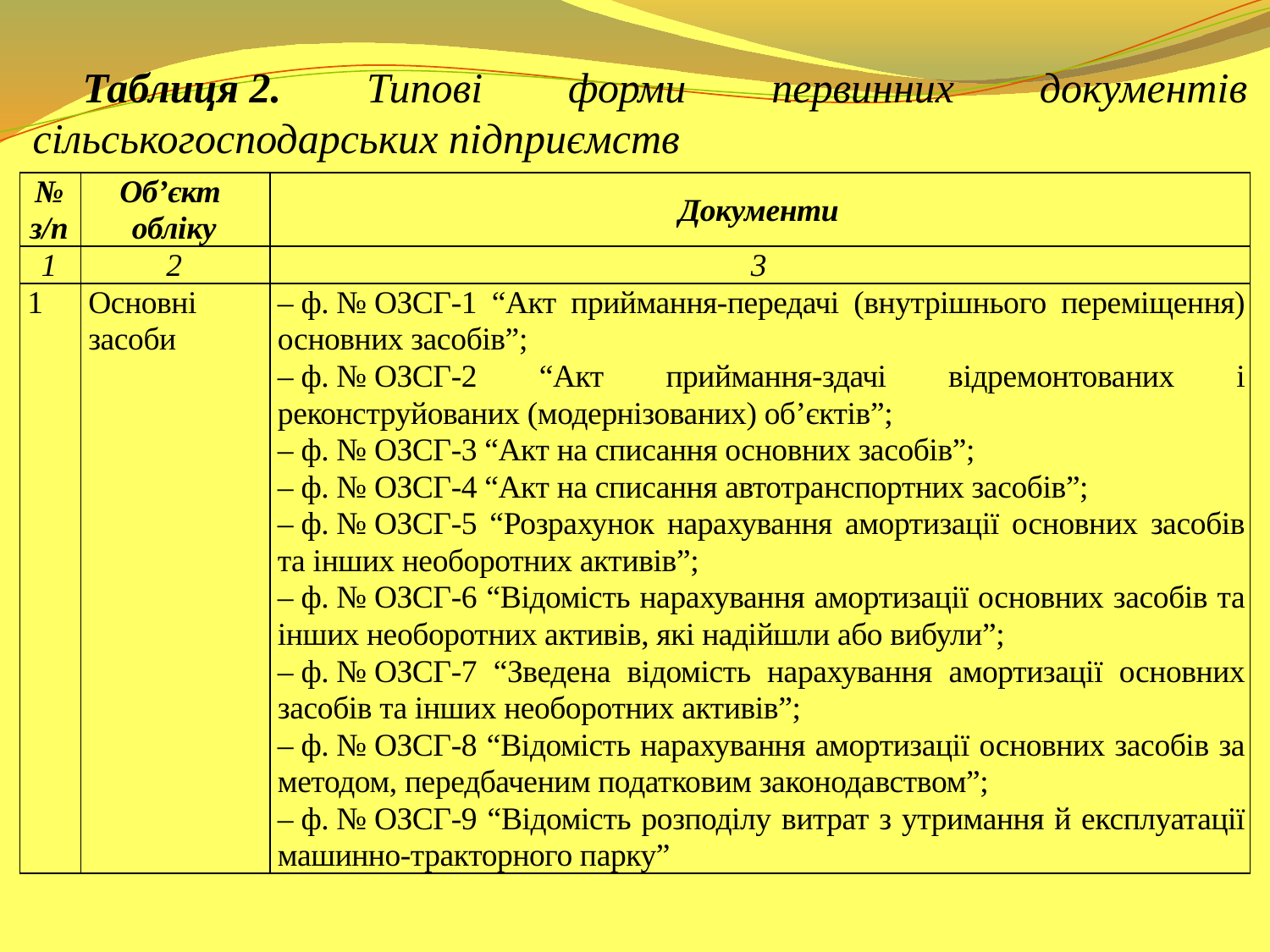

Таблиця 2. Типові форми первинних документів сільськогосподарських підприємств
| № з/п | Об’єкт обліку | Документи |
| --- | --- | --- |
| 1 | 2 | 3 |
| 1 | Основні засоби | – ф. № ОЗСГ-1 “Акт приймання-передачі (внутрішнього переміщення) основних засобів”; – ф. № ОЗСГ-2 “Акт приймання-здачі відремонтованих і реконструйованих (модернізованих) об’єктів”; – ф. № ОЗСГ-3 “Акт на списання основних засобів”; – ф. № ОЗСГ-4 “Акт на списання автотранспортних засобів”; – ф. № ОЗСГ-5 “Розрахунок нарахування амортизації основних засобів та інших необоротних активів”; – ф. № ОЗСГ-6 “Відомість нарахування амортизації основних засобів та інших необоротних активів, які надійшли або вибули”; – ф. № ОЗСГ-7 “Зведена відомість нарахування амортизації основних засобів та інших необоротних активів”; – ф. № ОЗСГ-8 “Відомість нарахування амортизації основних засобів за методом, передбаченим податковим законодавством”; – ф. № ОЗСГ-9 “Відомість розподілу витрат з утримання й експлуатації машинно-тракторного парку” |